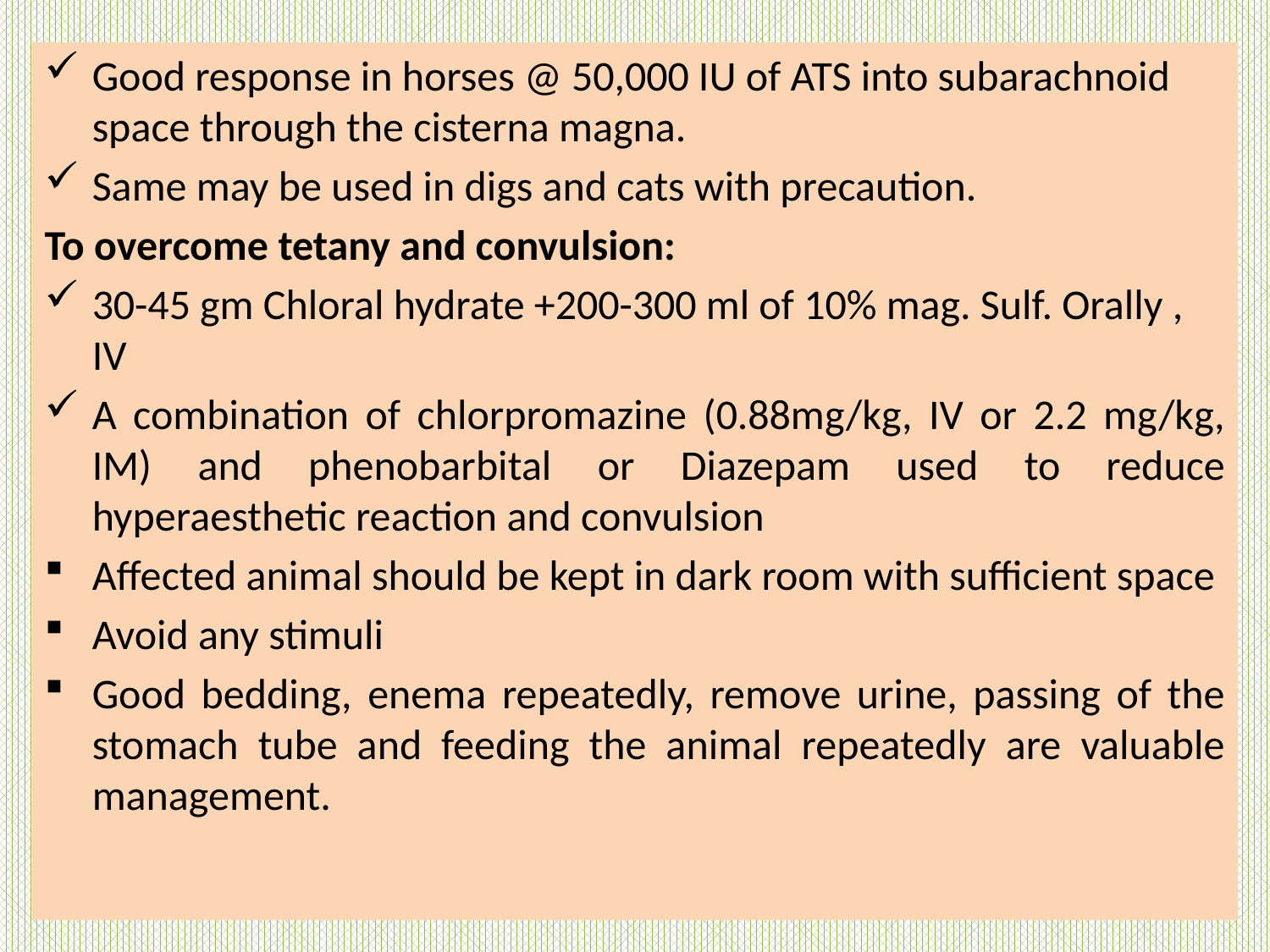

Good response in horses @ 50,000 IU of ATS into subarachnoid space through the cisterna magna.
Same may be used in digs and cats with precaution.
To overcome tetany and convulsion:
30-45 gm Chloral hydrate +200-300 ml of 10% mag. Sulf. Orally , IV
A combination of chlorpromazine (0.88mg/kg, IV or 2.2 mg/kg, IM) and phenobarbital or Diazepam used to reduce hyperaesthetic reaction and convulsion
Affected animal should be kept in dark room with sufficient space
Avoid any stimuli
Good bedding, enema repeatedly, remove urine, passing of the stomach tube and feeding the animal repeatedly are valuable management.